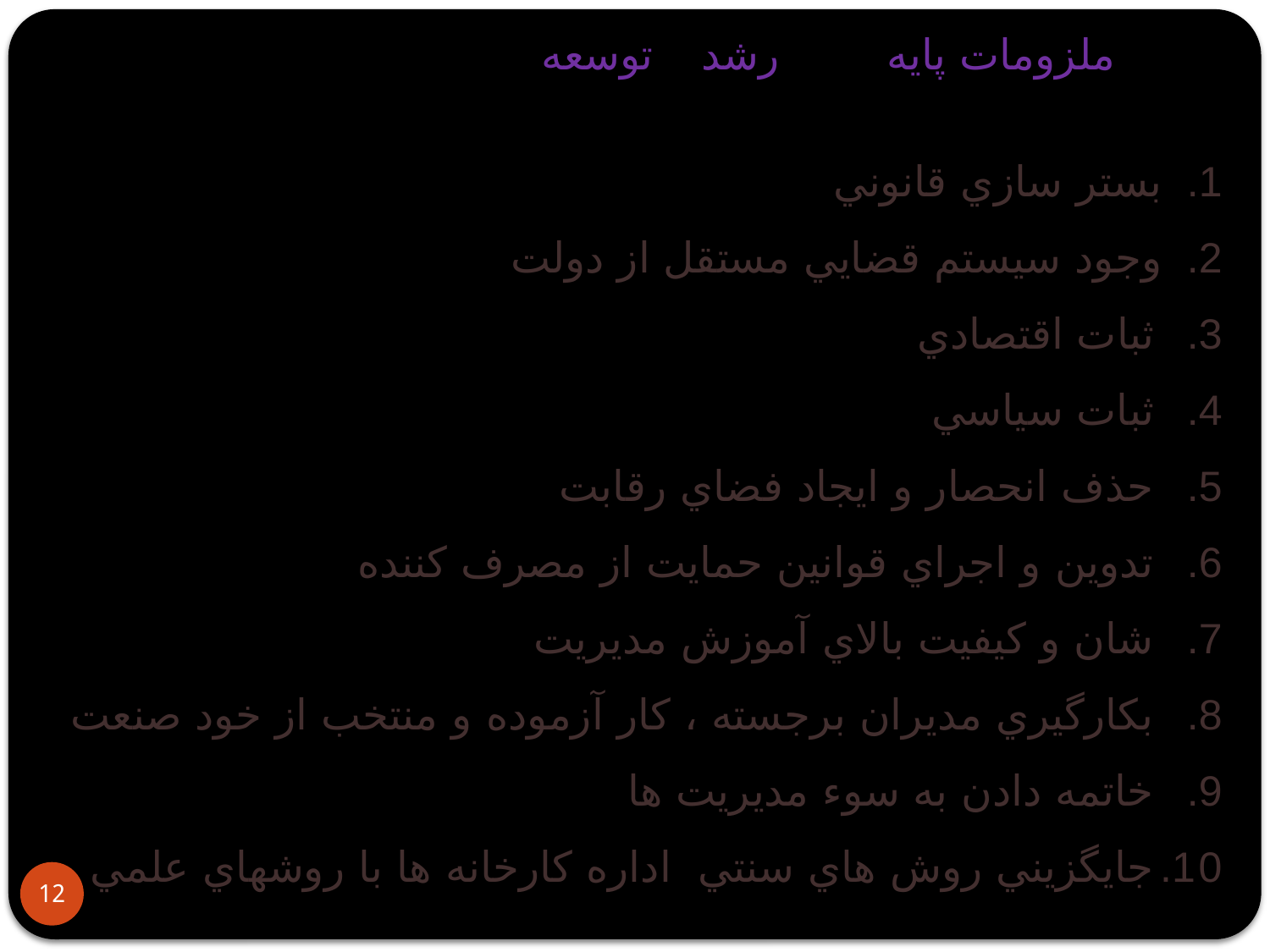

برخي ملزومات پايه براي رشد و توسعه ي صنايع :

بستر سازي قانوني
وجود سيستم قضايي مستقل از دولت
ثبات اقتصادي
ثبات سياسي
حذف انحصار و ايجاد فضاي رقابت
تدوين و اجراي قوانين حمايت از مصرف كننده
شان و کيفيت بالاي آموزش مديريت
بكارگيري مديران برجسته ، کار آزموده و منتخب از خود صنعت
خاتمه دادن به سوء مديريت ها
جايگزيني روش هاي سنتي  اداره کارخانه ها با روشهاي علمي

12